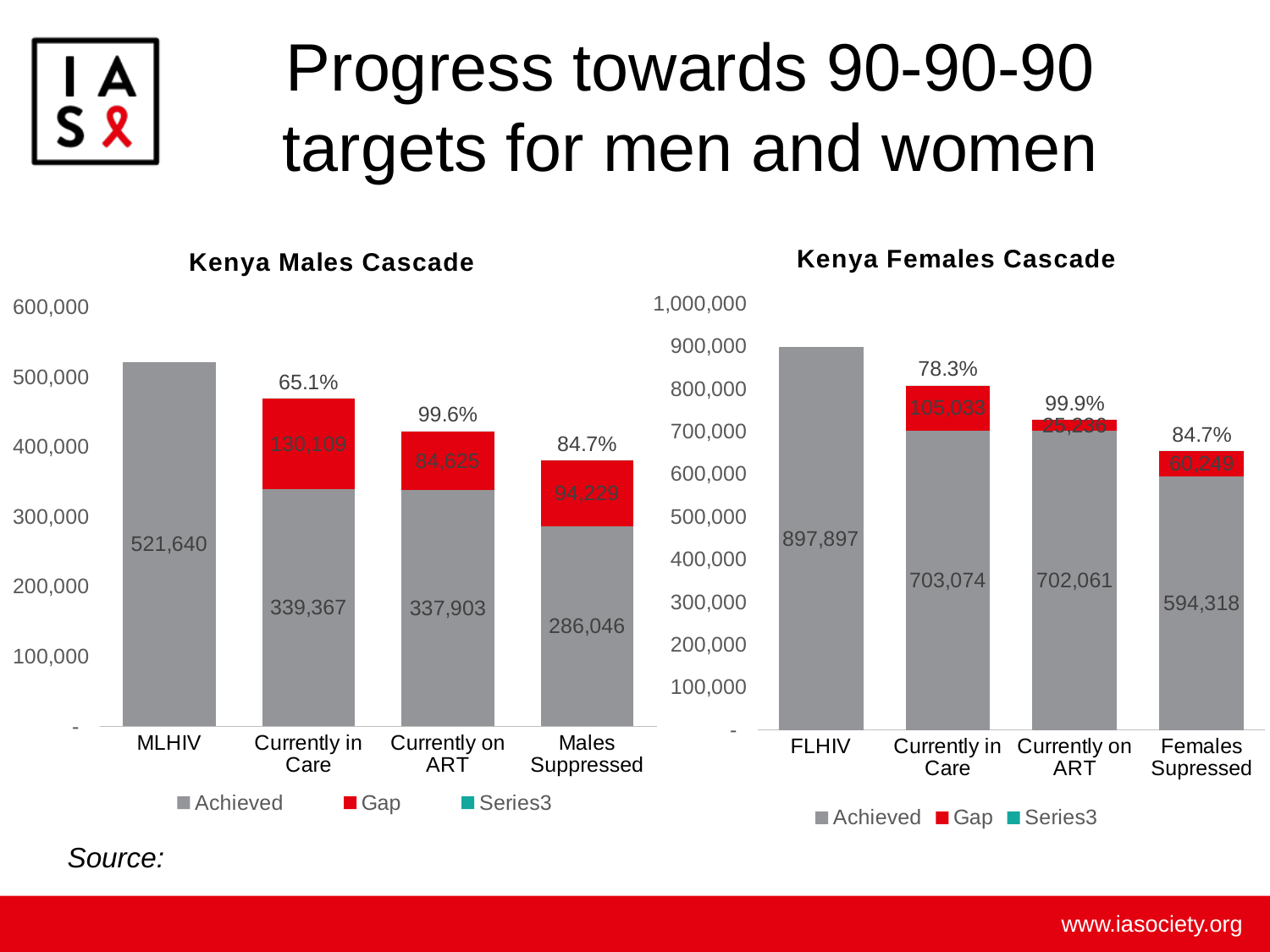

# Progress towards 90-90-90 targets for men and women
|  |  |
| --- | --- |

### Chart:

| Category | Achieved | Gap |  |
|---|---|---|---|
| FLHIV | 897897.1068401492 | None | None |
| Currently in Care | 703074.0 | 105033.3961561342 | 0.7830229038984607 |
| Currently on ART | 702061.0 | 25235.65654052084 | 0.9985591843817294 |
| Females Supressed | 594318.0234711766 | 60248.967415292165 | 0.8465333118791338 |

### Chart:

| Category | Achieved | Gap |  |
|---|---|---|---|
| MLHIV | 521639.8931598512 | None | None |
| Currently in Care | 339367.0 | 130108.90384386608 | 0.6505771595501889 |
| Currently on ART | 337903.0 | 84625.31345947948 | 0.995686086154517 |
| Males Suppressed | 286046.145683895 | 94229.33642963658 | 0.8465333118791338 |
Source: